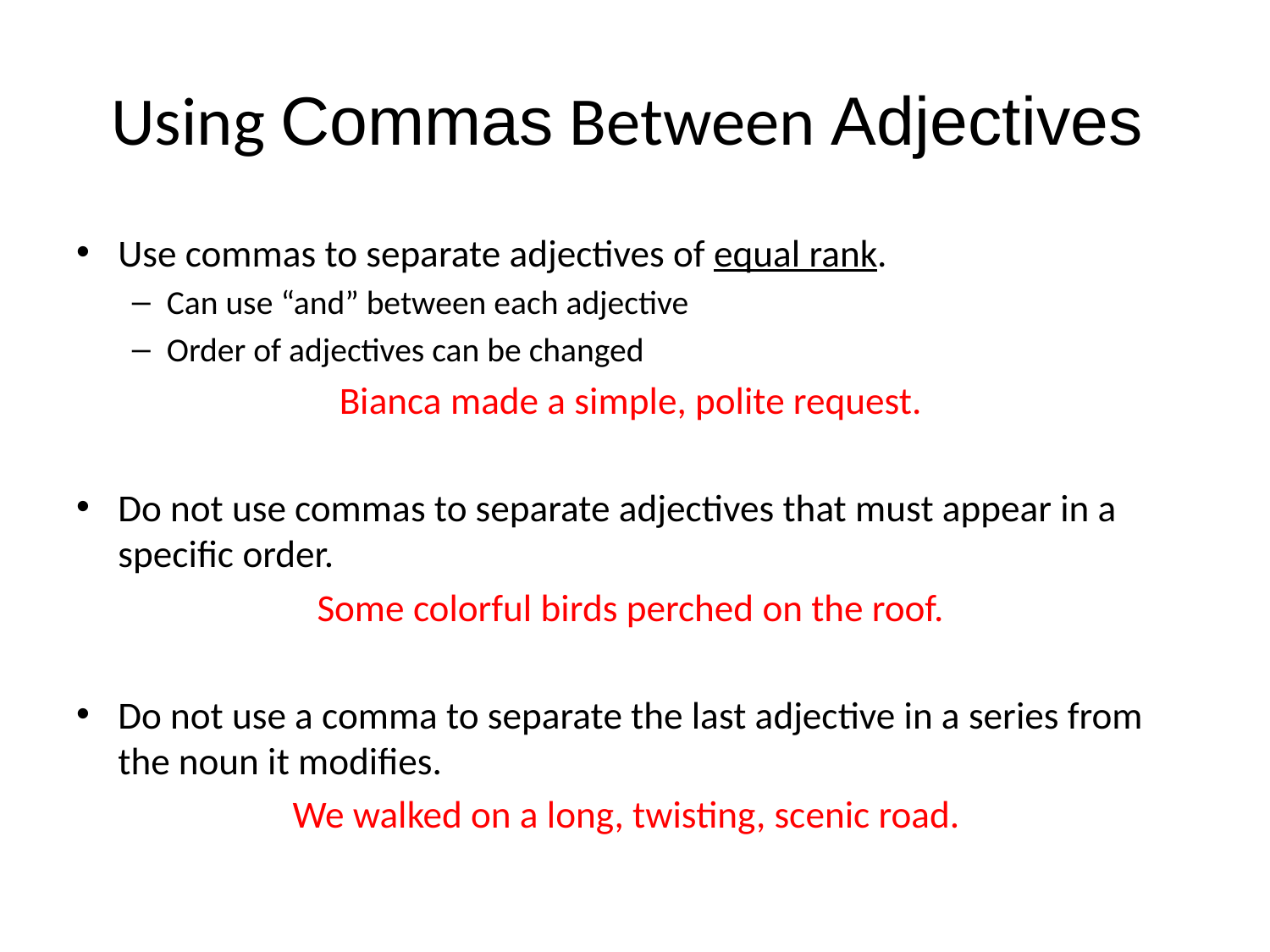

# Using Commas Between Adjectives
Use commas to separate adjectives of equal rank.
Can use “and” between each adjective
Order of adjectives can be changed
Bianca made a simple, polite request.

Do not use commas to separate adjectives that must appear in a specific order.
Some colorful birds perched on the roof.

Do not use a comma to separate the last adjective in a series from the noun it modifies.
We walked on a long, twisting, scenic road.